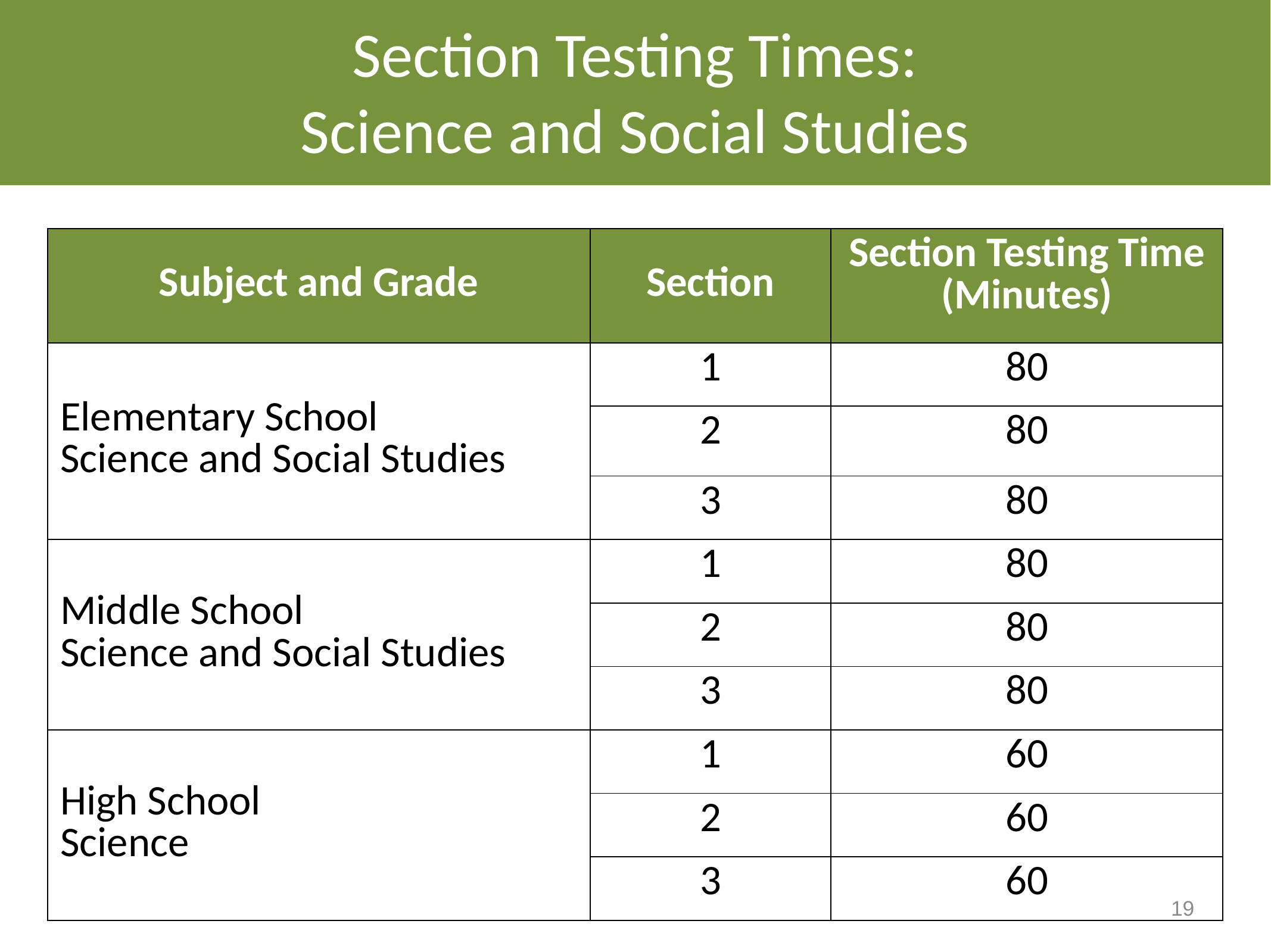

# Section Testing Times: Science and Social Studies
| Subject and Grade | Section | Section Testing Time (Minutes) |
| --- | --- | --- |
| Elementary School Science and Social Studies | 1 | 80 |
|  | 2 | 80 |
|  | 3 | 80 |
| Middle School Science and Social Studies | 1 | 80 |
|  | 2 | 80 |
|  | 3 | 80 |
| High School Science | 1 | 60 |
|  | 2 | 60 |
|  | 3 | 60 |
19